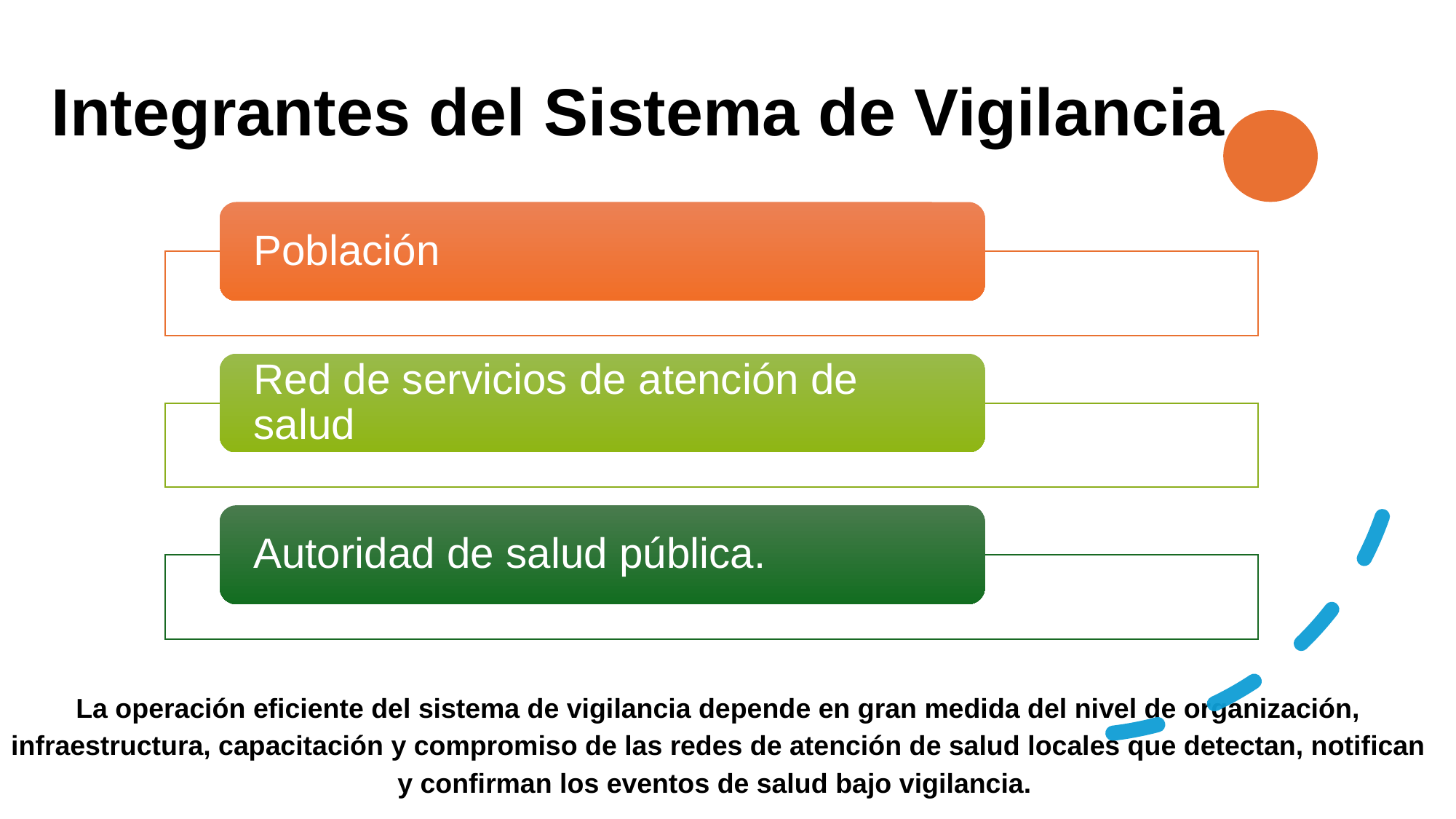

Integrantes del Sistema de Vigilancia

Población

Red de servicios de atención de salud

Autoridad de salud pública.

La operación eficiente del sistema de vigilancia depende en gran medida del nivel de organización, infraestructura, capacitación y compromiso de las redes de atención de salud locales que detectan, notifican y confirman los eventos de salud bajo vigilancia.